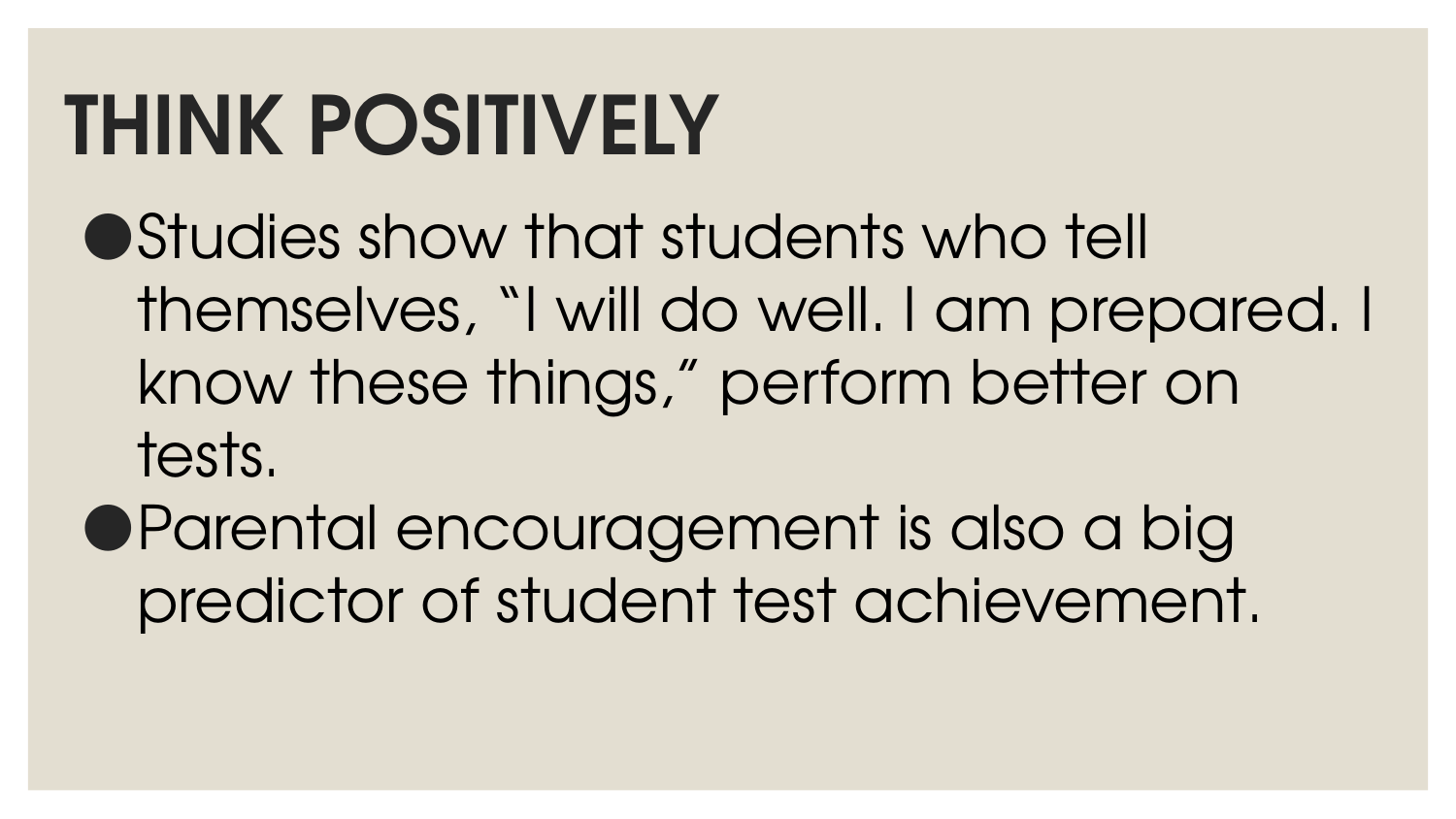

# THINK POSITIVELY
Studies show that students who tell themselves, “I will do well. I am prepared. I know these things,” perform better on tests.
Parental encouragement is also a big predictor of student test achievement.